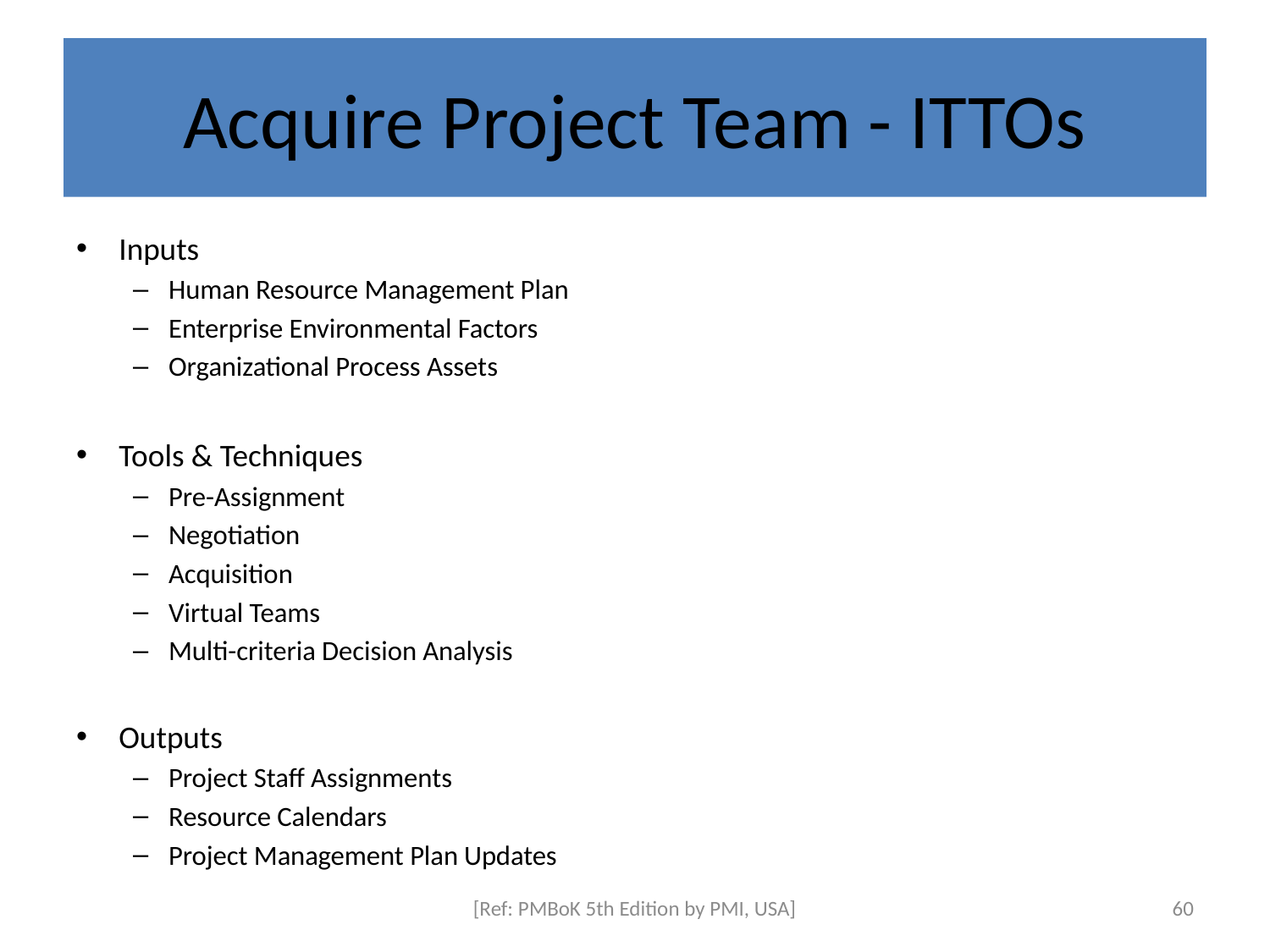

# Acquire Project Team - ITTOs
Inputs
Human Resource Management Plan
Enterprise Environmental Factors
Organizational Process Assets

Tools & Techniques
Pre-Assignment
Negotiation
Acquisition
Virtual Teams
Multi-criteria Decision Analysis

Outputs
Project Staff Assignments
Resource Calendars
Project Management Plan Updates

[Ref: PMBoK 5th Edition by PMI, USA]
60